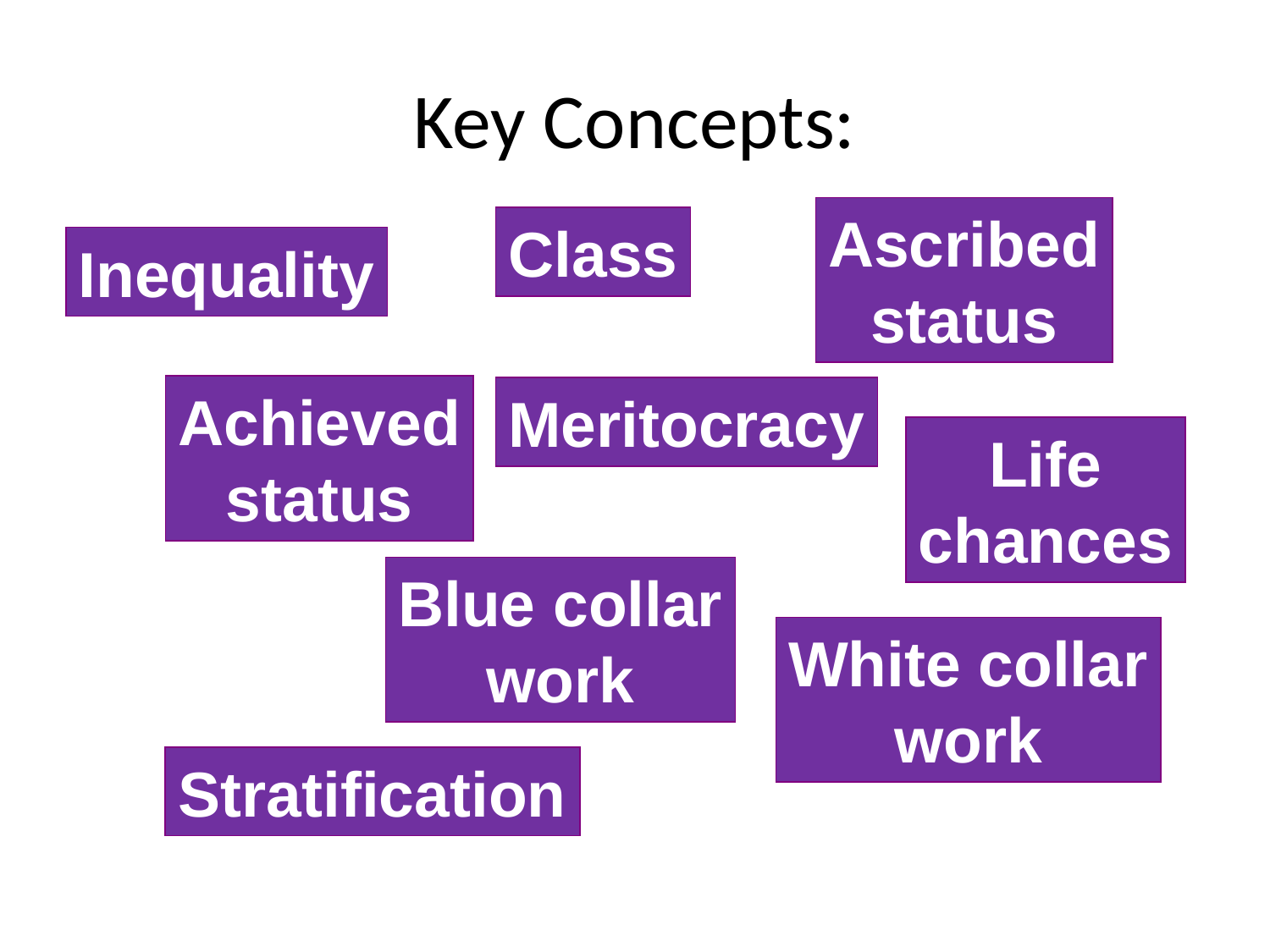

# Key Concepts:
Ascribed
status
Class
Inequality
Achieved
status
Meritocracy
Life
chances
Blue collar
work
White collar
work
Stratification